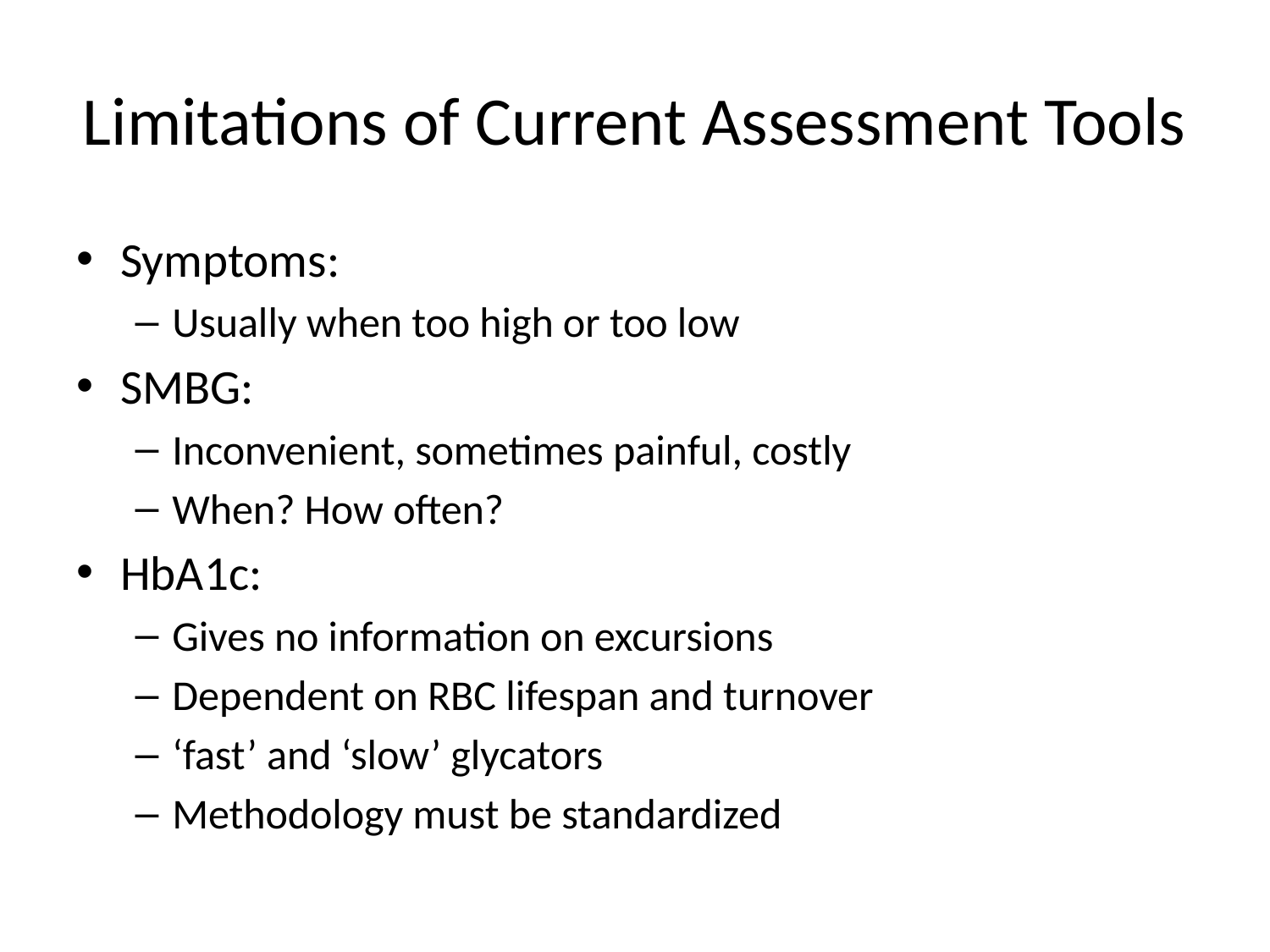

# Limitations of Current Assessment Tools
Symptoms:
Usually when too high or too low
SMBG:
Inconvenient, sometimes painful, costly
When? How often?
HbA1c:
Gives no information on excursions
Dependent on RBC lifespan and turnover
‘fast’ and ‘slow’ glycators
Methodology must be standardized